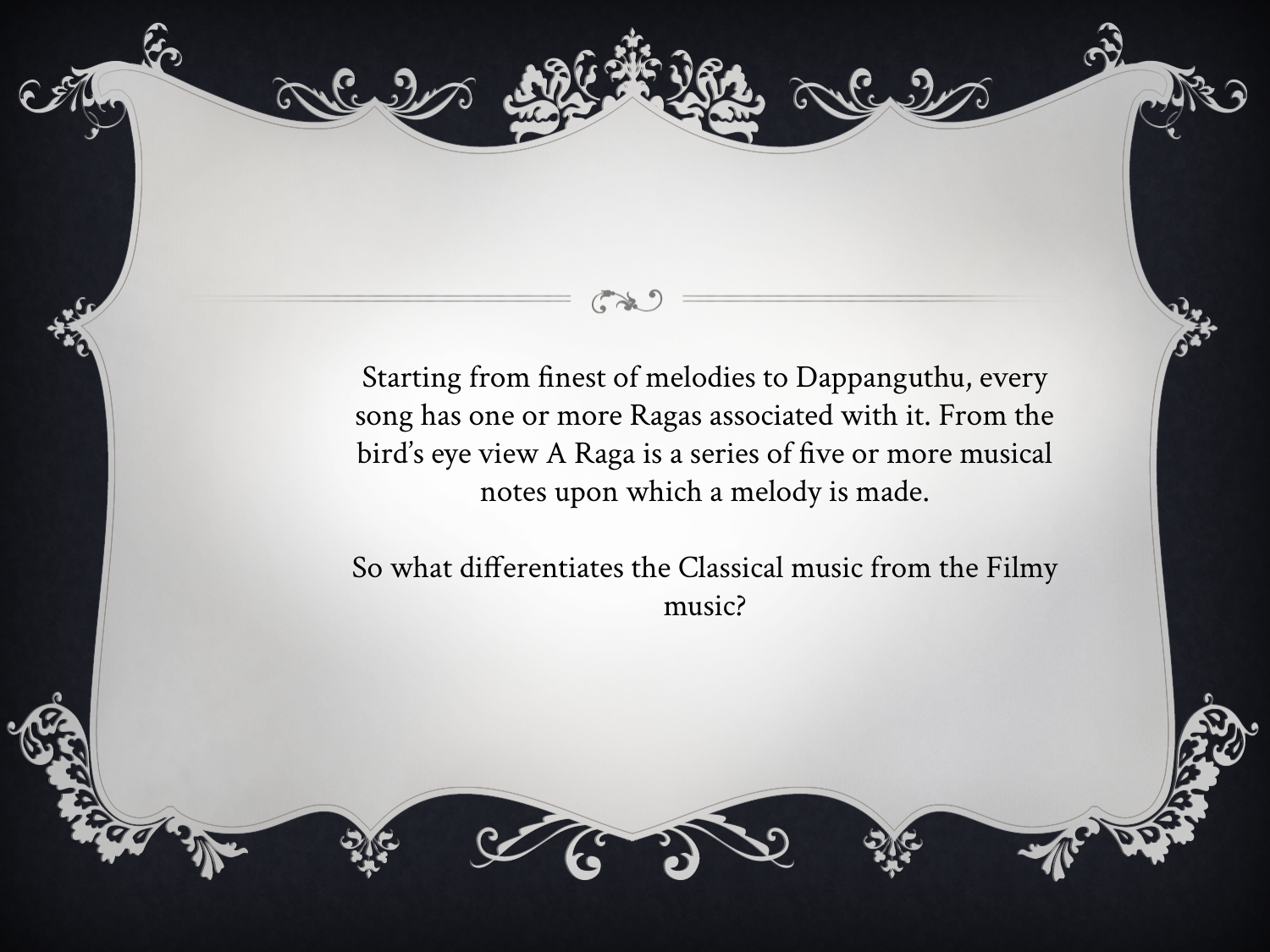

Starting from finest of melodies to Dappanguthu, every song has one or more Ragas associated with it. From the bird’s eye view A Raga is a series of five or more musical notes upon which a melody is made.
So what differentiates the Classical music from the Filmy music?